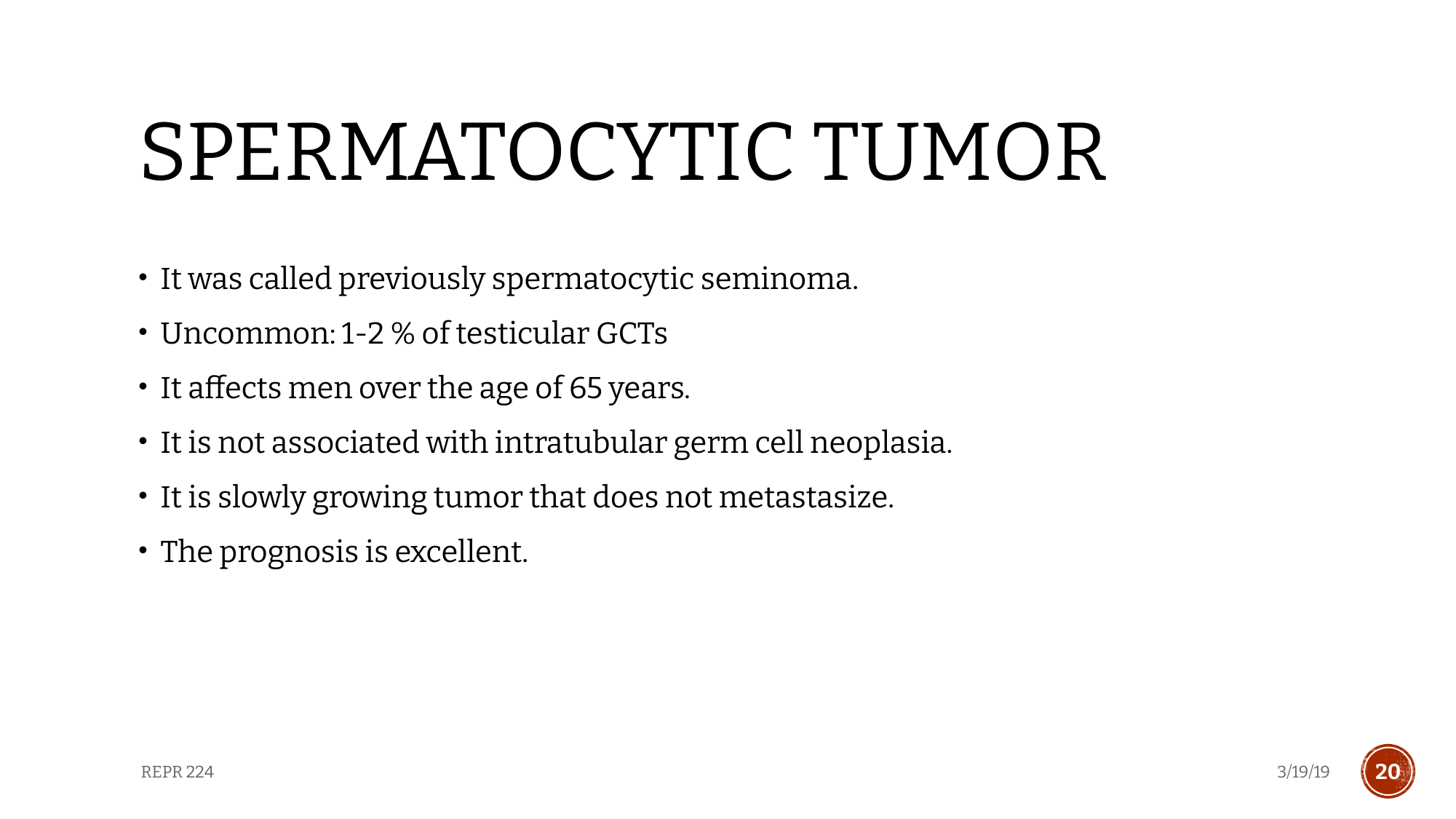

# Spermatocytic tumor
It was called previously spermatocytic seminoma.
Uncommon: 1-2 % of testicular GCTs
It affects men over the age of 65 years.
It is not associated with intratubular germ cell neoplasia.
It is slowly growing tumor that does not metastasize.
The prognosis is excellent.

REPR 224
3/19/19
20